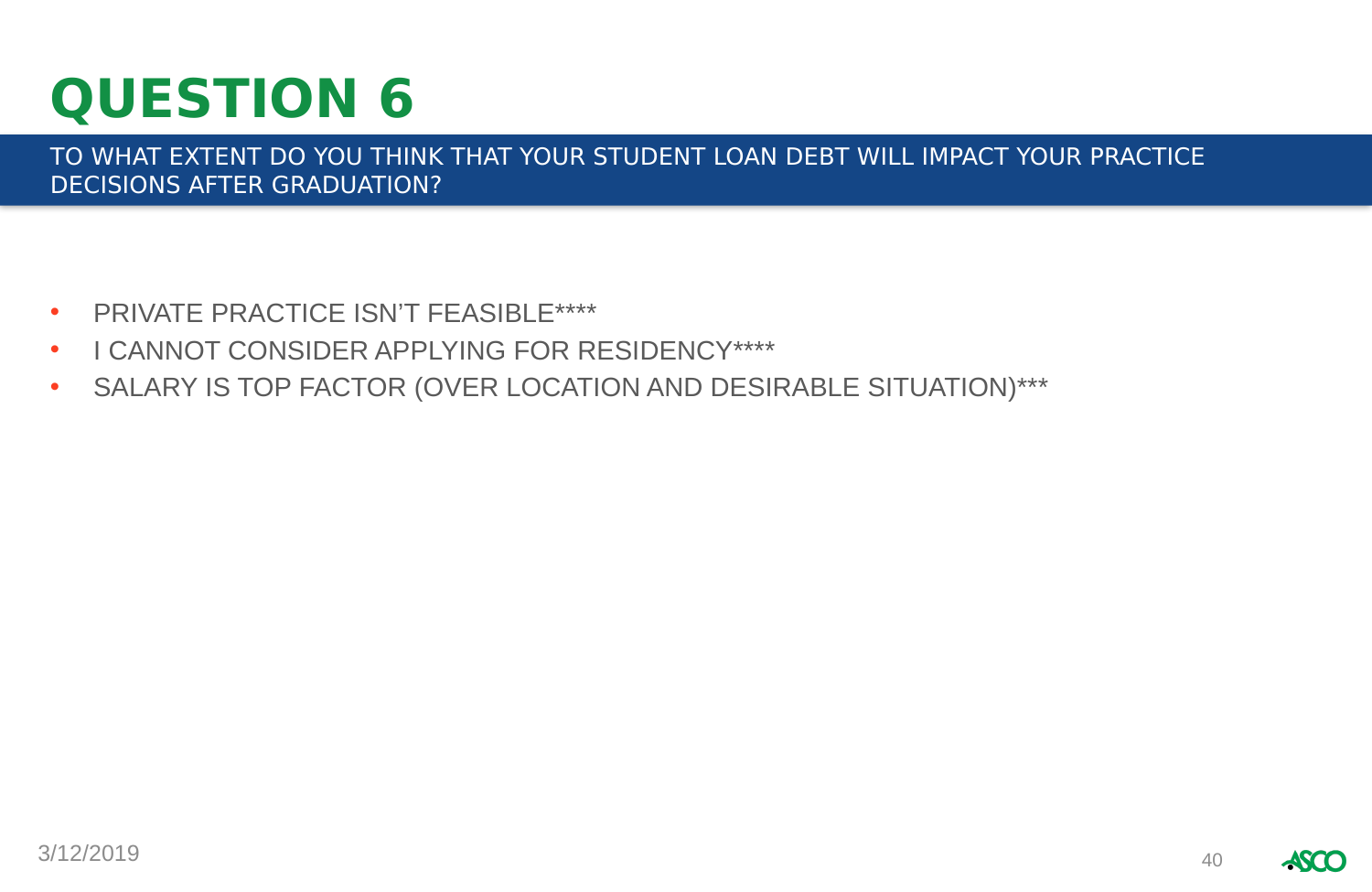

# QUESTION 6
TO WHAT EXTENT DO YOU THINK THAT YOUR STUDENT LOAN DEBT WILL IMPACT YOUR PRACTICE DECISIONS AFTER GRADUATION?

PRIVATE PRACTICE ISN’T FEASIBLE****
I CANNOT CONSIDER APPLYING FOR RESIDENCY****
SALARY IS TOP FACTOR (OVER LOCATION AND DESIRABLE SITUATION)***